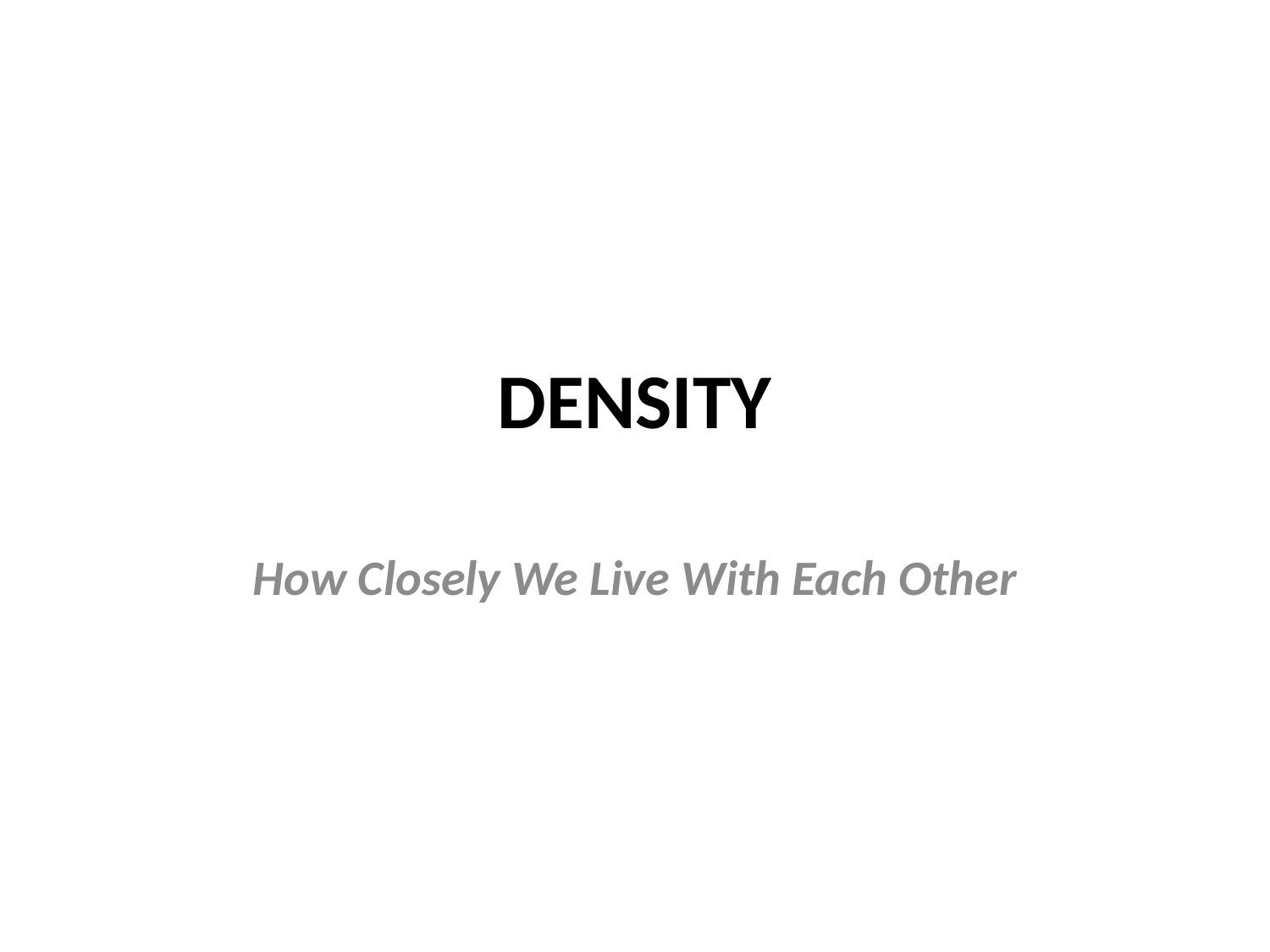

# DENSITY
How Closely We Live With Each Other